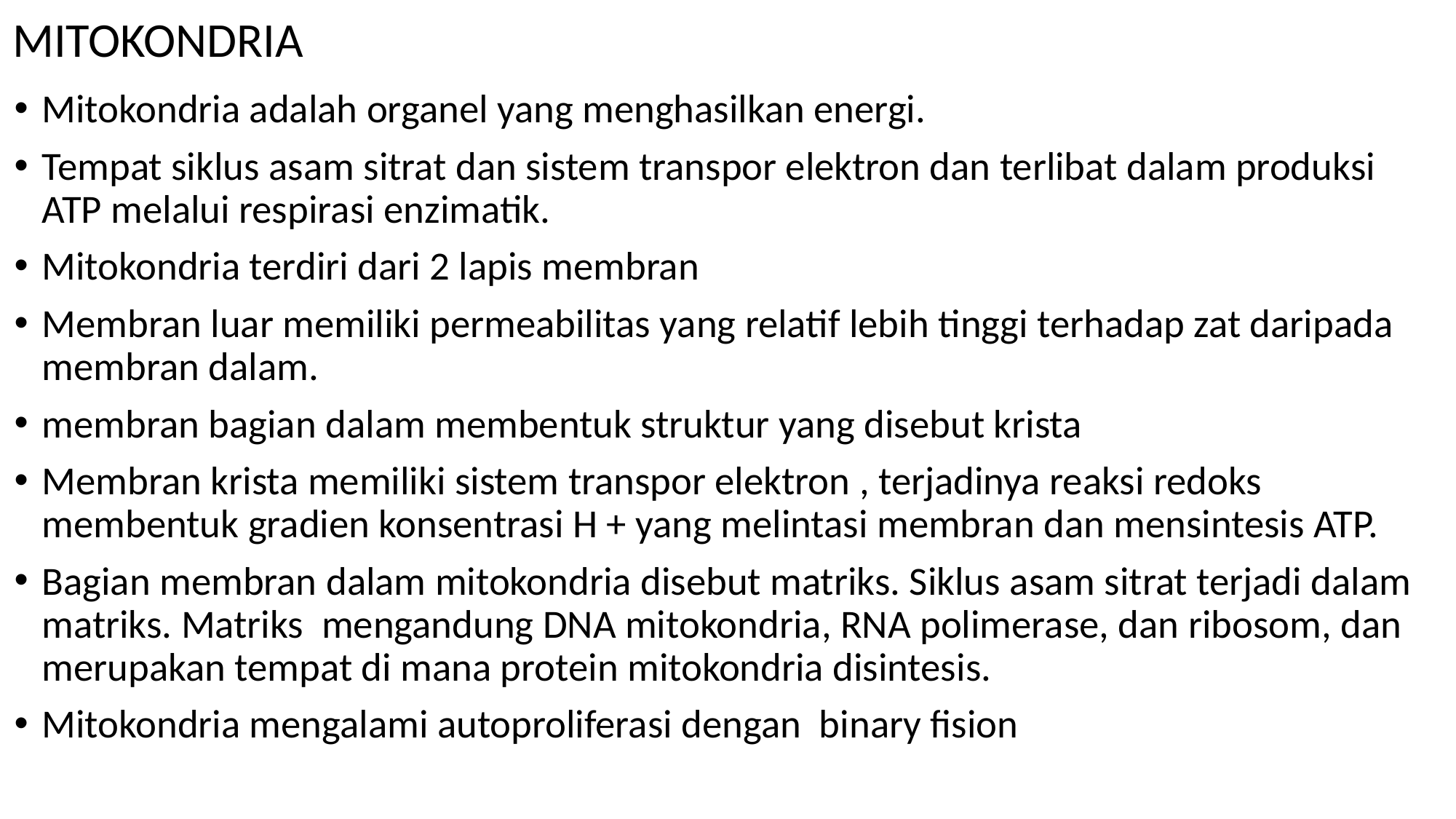

# MITOKONDRIA
Mitokondria adalah organel yang menghasilkan energi.
Tempat siklus asam sitrat dan sistem transpor elektron dan terlibat dalam produksi ATP melalui respirasi enzimatik.
Mitokondria terdiri dari 2 lapis membran
Membran luar memiliki permeabilitas yang relatif lebih tinggi terhadap zat daripada membran dalam.
membran bagian dalam membentuk struktur yang disebut krista
Membran krista memiliki sistem transpor elektron , terjadinya reaksi redoks membentuk gradien konsentrasi H + yang melintasi membran dan mensintesis ATP.
Bagian membran dalam mitokondria disebut matriks. Siklus asam sitrat terjadi dalam matriks. Matriks  mengandung DNA mitokondria, RNA polimerase, dan ribosom, dan merupakan tempat di mana protein mitokondria disintesis.
Mitokondria mengalami autoproliferasi dengan  binary fision